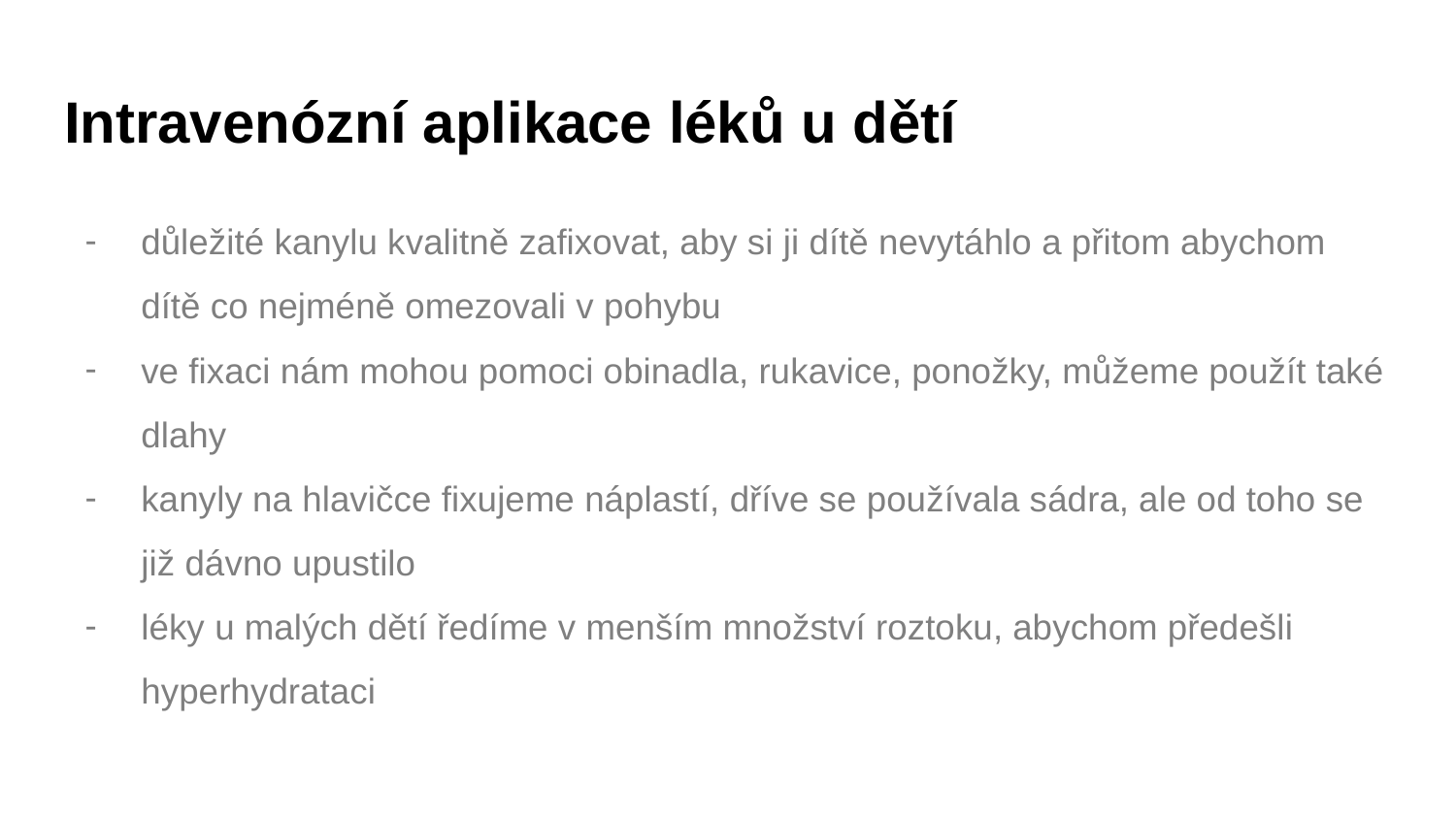

# Intravenózní aplikace léků u dětí
důležité kanylu kvalitně zafixovat, aby si ji dítě nevytáhlo a přitom abychom dítě co nejméně omezovali v pohybu
ve fixaci nám mohou pomoci obinadla, rukavice, ponožky, můžeme použít také dlahy
kanyly na hlavičce fixujeme náplastí, dříve se používala sádra, ale od toho se již dávno upustilo
léky u malých dětí ředíme v menším množství roztoku, abychom předešli hyperhydrataci